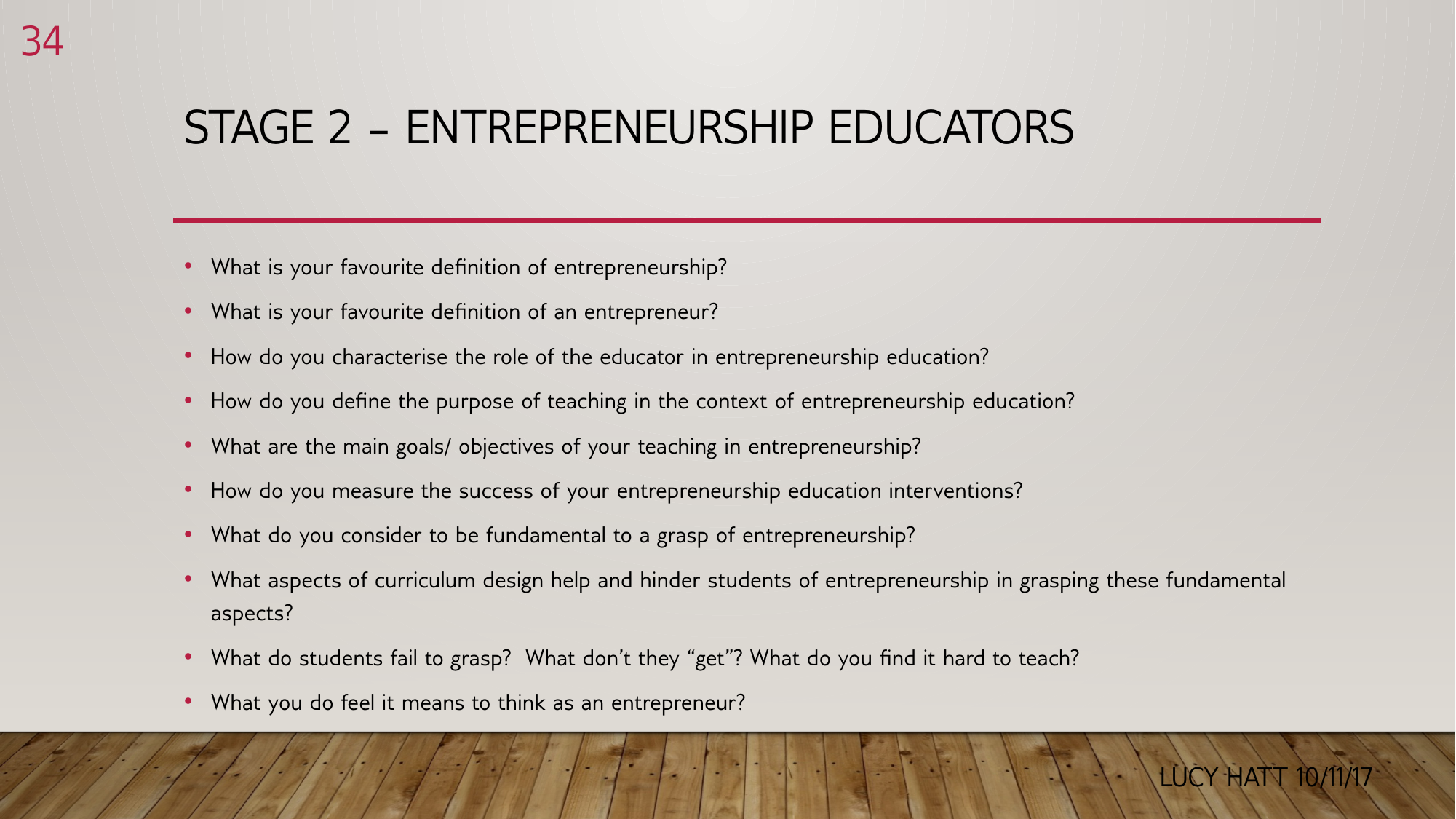

# Stage 2 – entrepreneurship educators
What is your favourite definition of entrepreneurship?
What is your favourite definition of an entrepreneur?
How do you characterise the role of the educator in entrepreneurship education?
How do you define the purpose of teaching in the context of entrepreneurship education?
What are the main goals/ objectives of your teaching in entrepreneurship?
How do you measure the success of your entrepreneurship education interventions?
What do you consider to be fundamental to a grasp of entrepreneurship?
What aspects of curriculum design help and hinder students of entrepreneurship in grasping these fundamental aspects?
What do students fail to grasp?  What don’t they “get”? What do you find it hard to teach?
What you do feel it means to think as an entrepreneur?